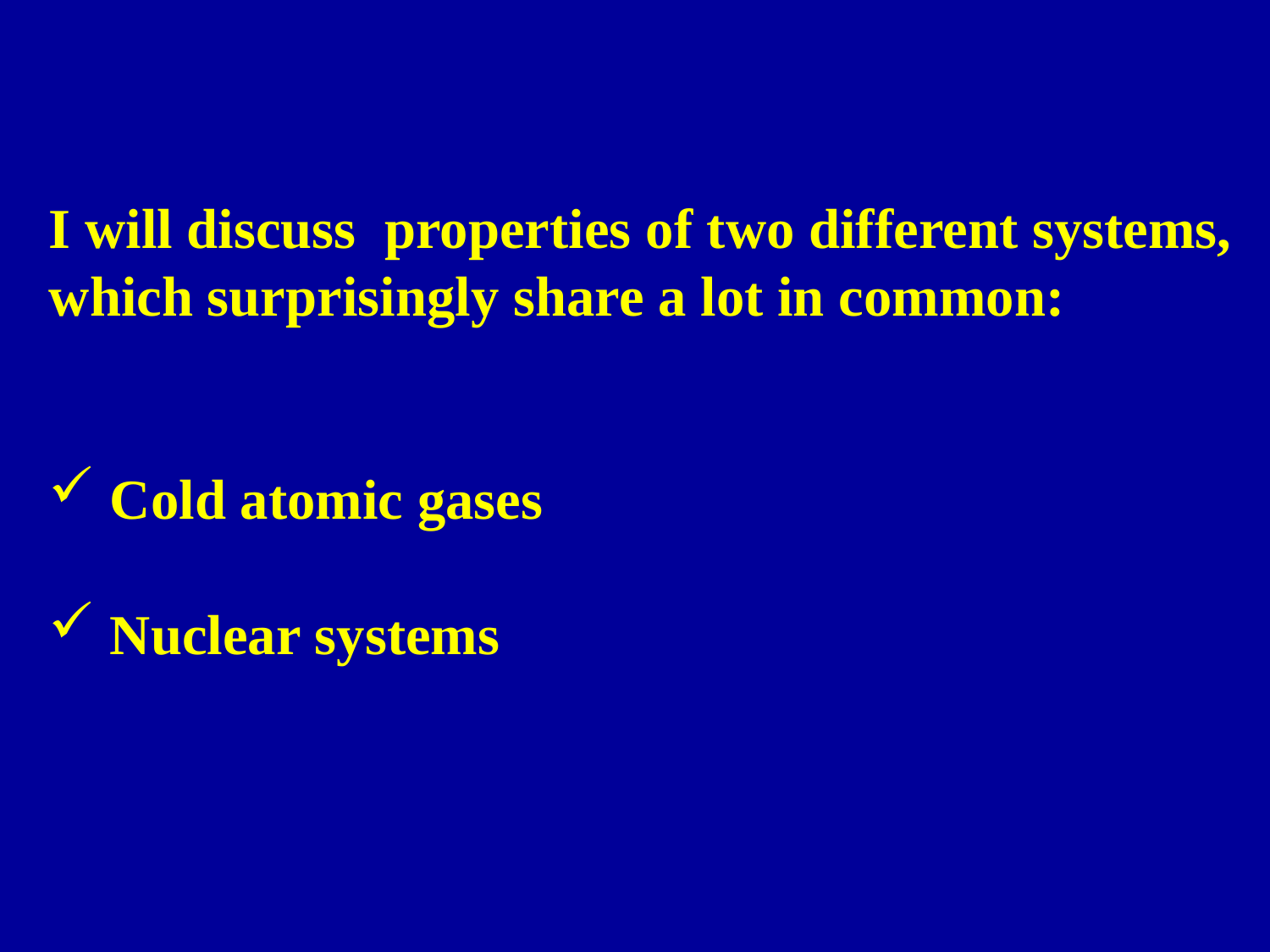

I will discuss  properties of two different systems,
which surprisingly share a lot in common:

 Cold atomic gases

 Nuclear systems